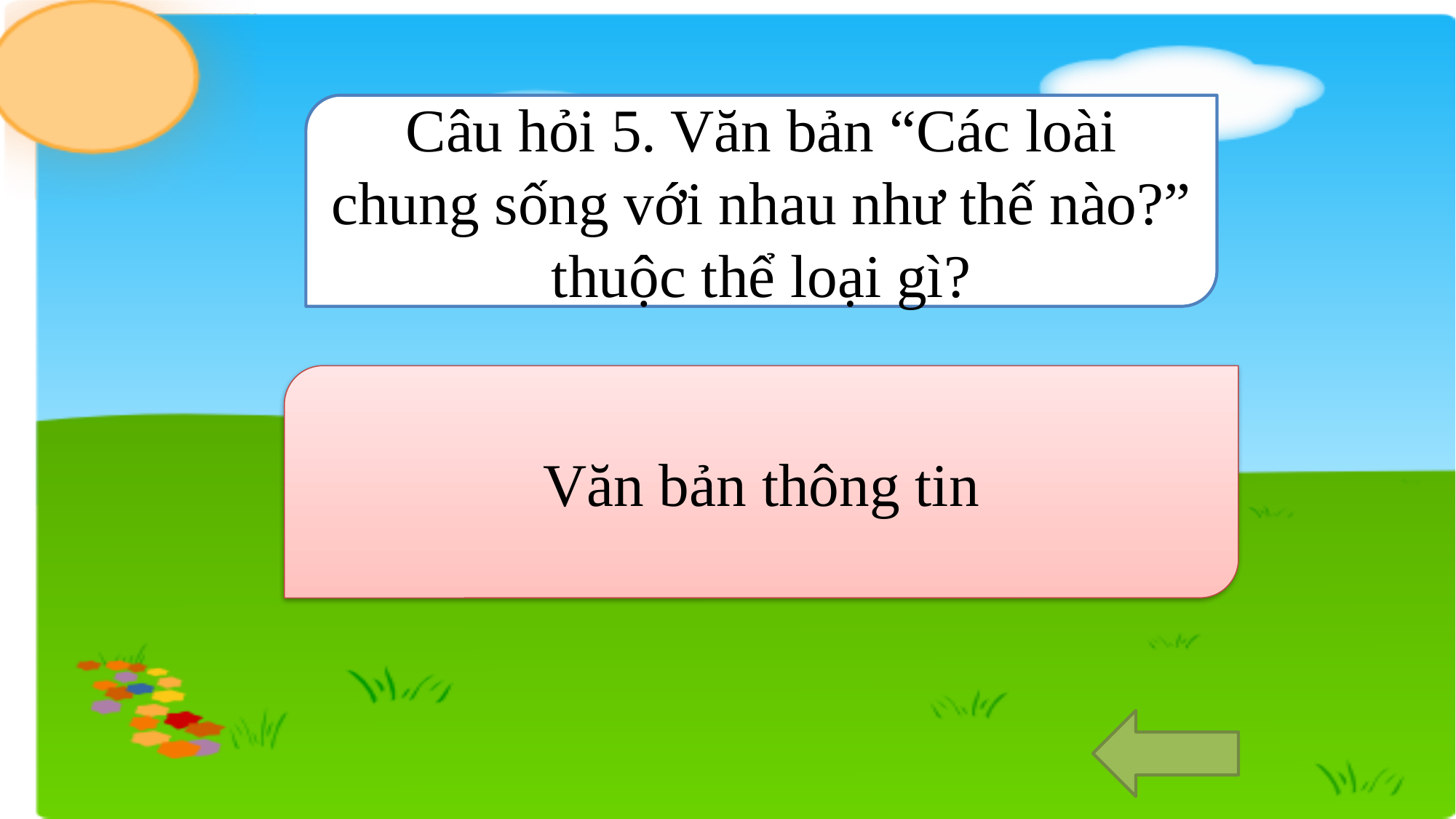

Câu hỏi 5. Văn bản “Các loài chung sống với nhau như thế nào?” thuộc thể loại gì?
Văn bản thông tin